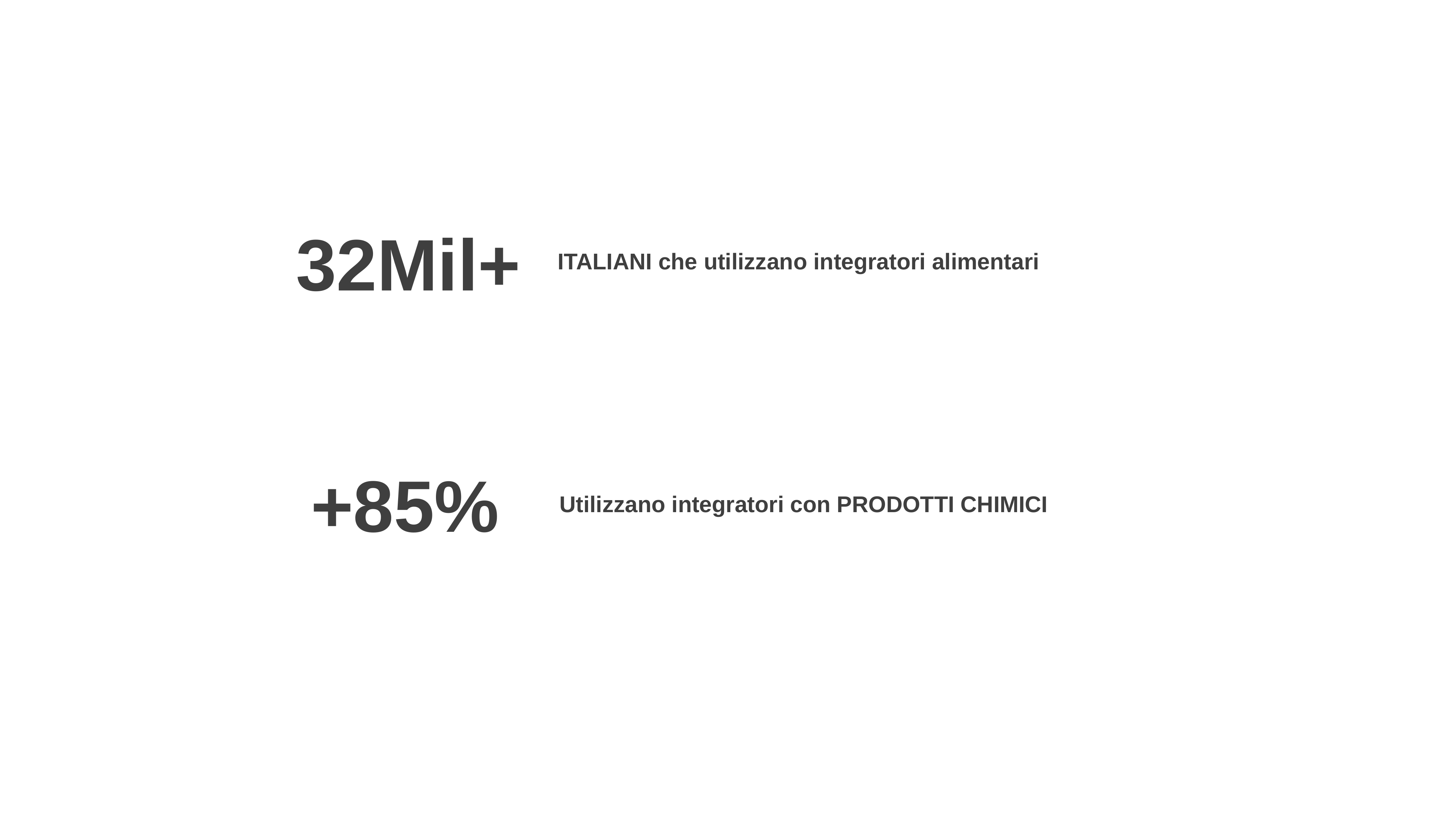

32Mil+

ITALIANI che utilizzano integratori alimentari
+85%
Utilizzano integratori con PRODOTTI CHIMICI